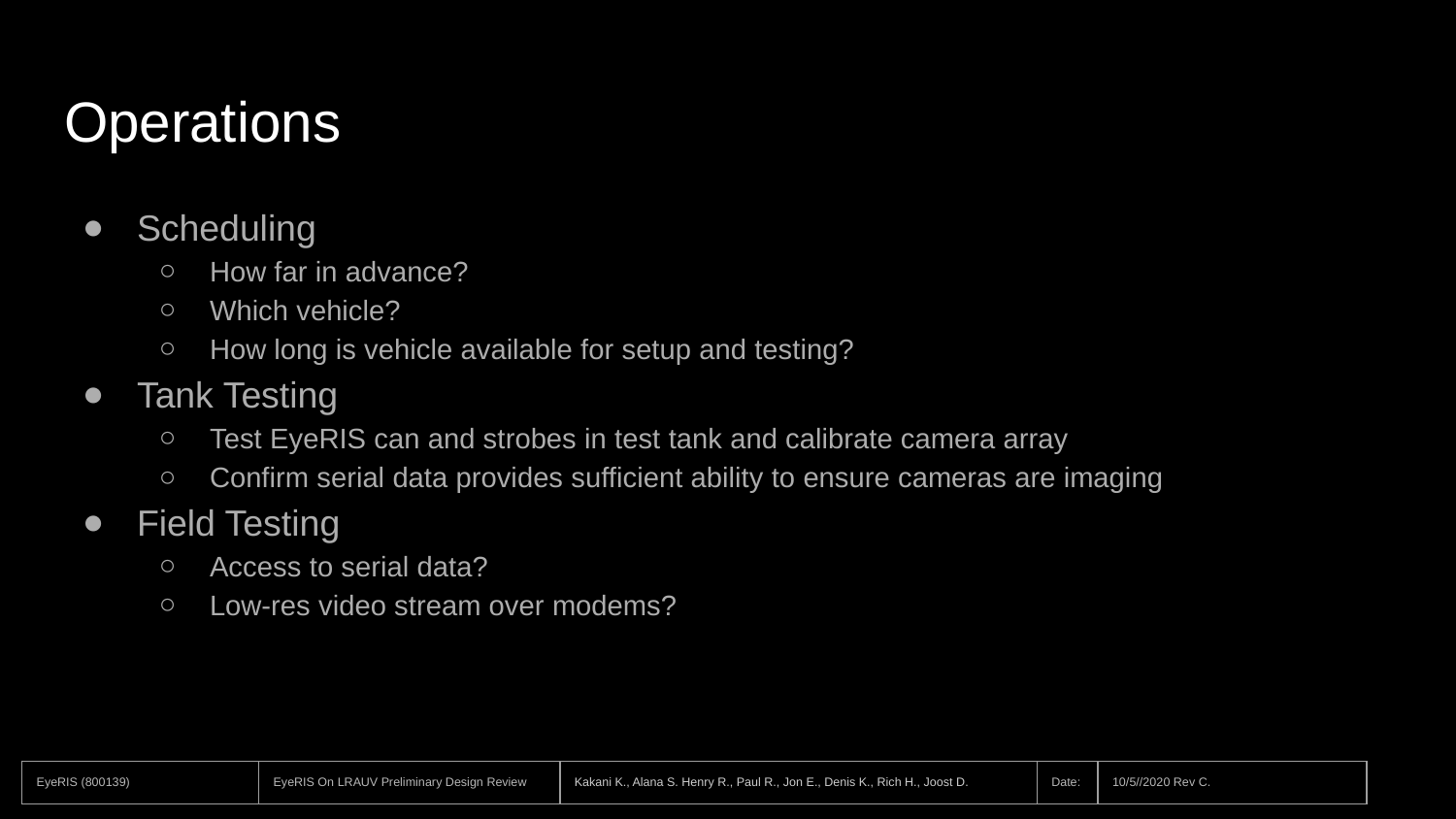

# Operations
Scheduling
How far in advance?
Which vehicle?
How long is vehicle available for setup and testing?
Tank Testing
Test EyeRIS can and strobes in test tank and calibrate camera array
Confirm serial data provides sufficient ability to ensure cameras are imaging
Field Testing
Access to serial data?
Low-res video stream over modems?